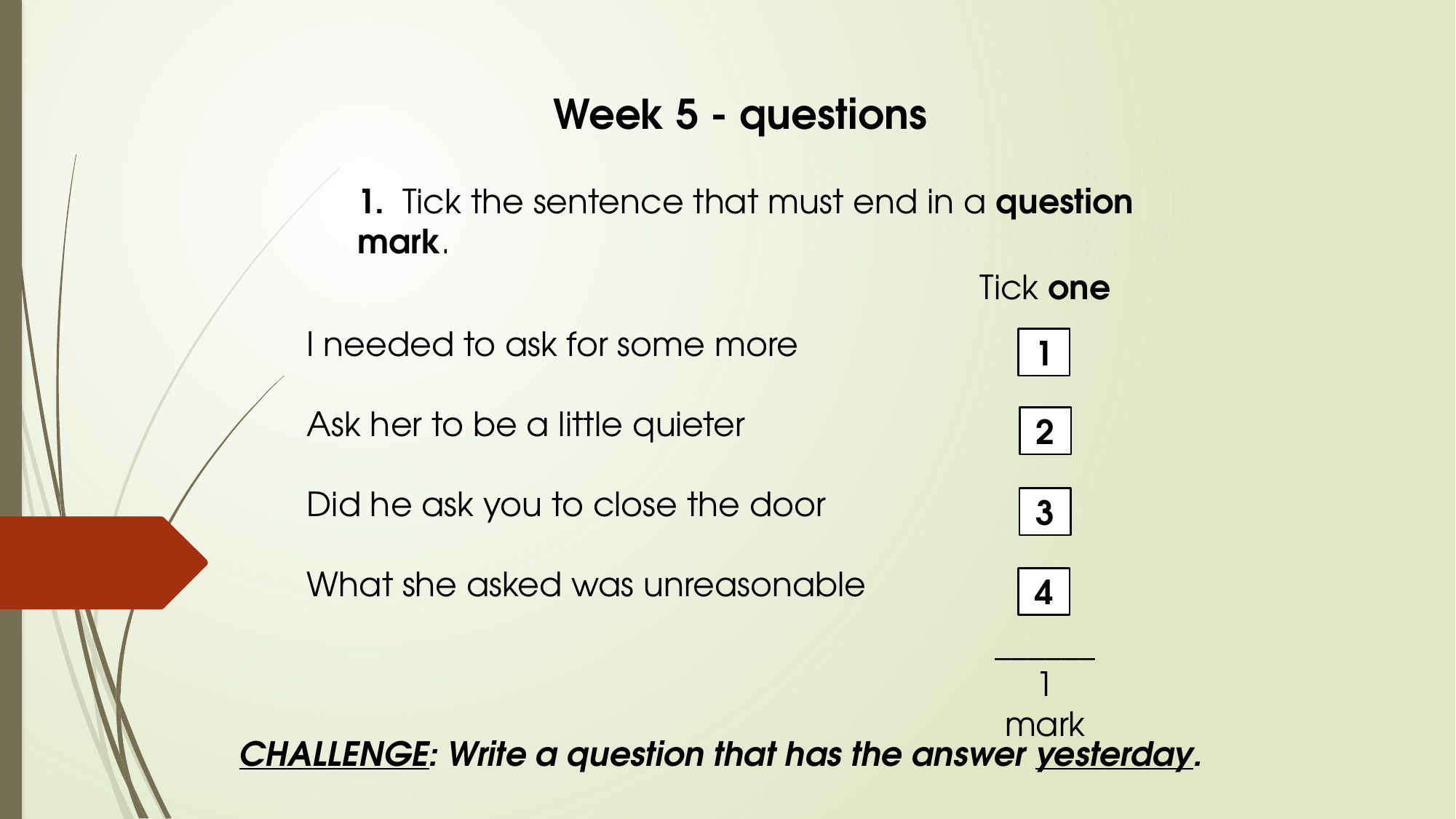

Week 5 - questions
1.  Tick the sentence that must end in a question mark.

Tick one
1
2
3
4
______
1 mark
I needed to ask for some more

Ask her to be a little quieter

Did he ask you to close the door

What she asked was unreasonable

CHALLENGE: Write a question that has the answer yesterday.